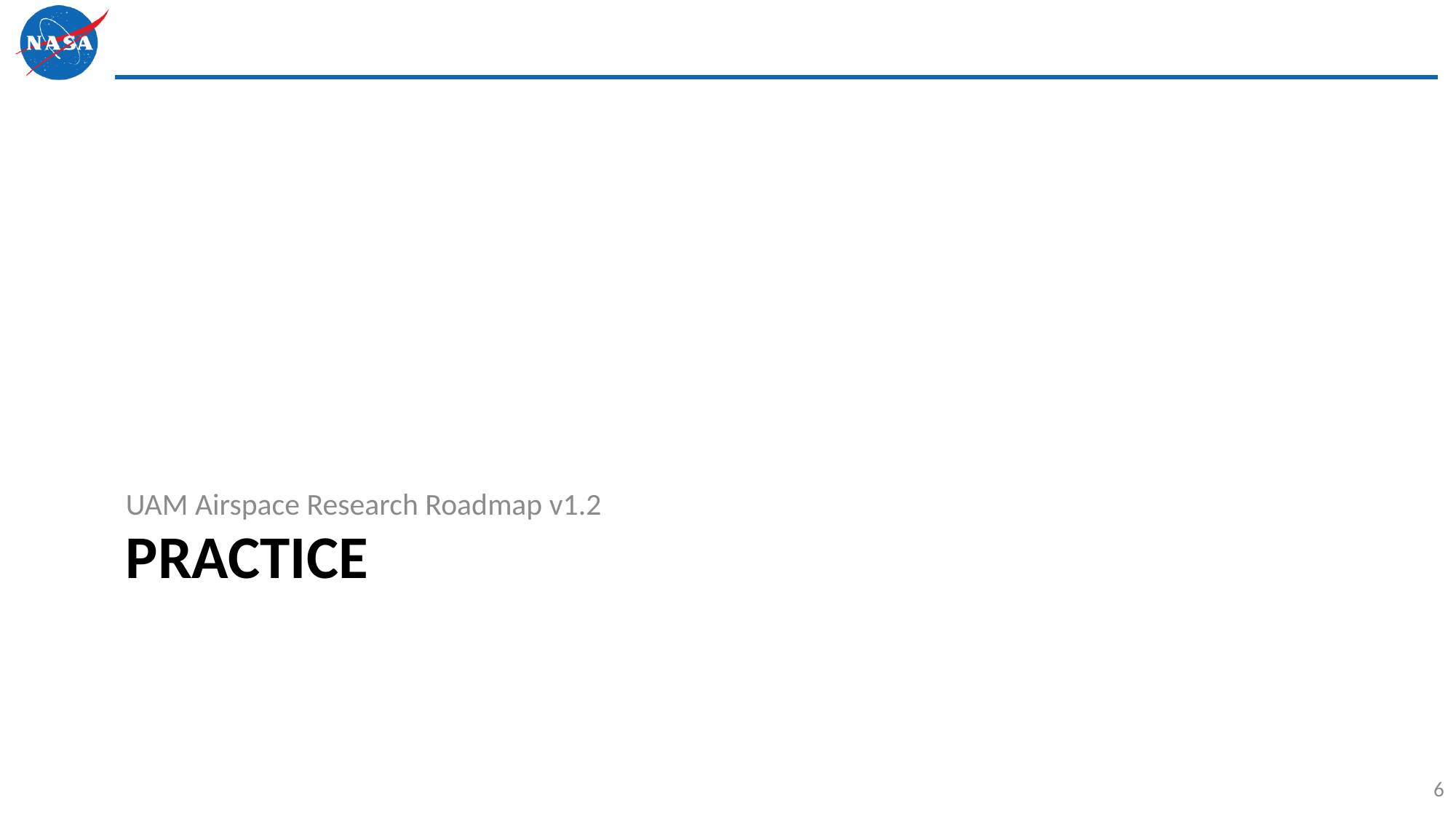

UAM Airspace Research Roadmap v1.2
# Practice
6